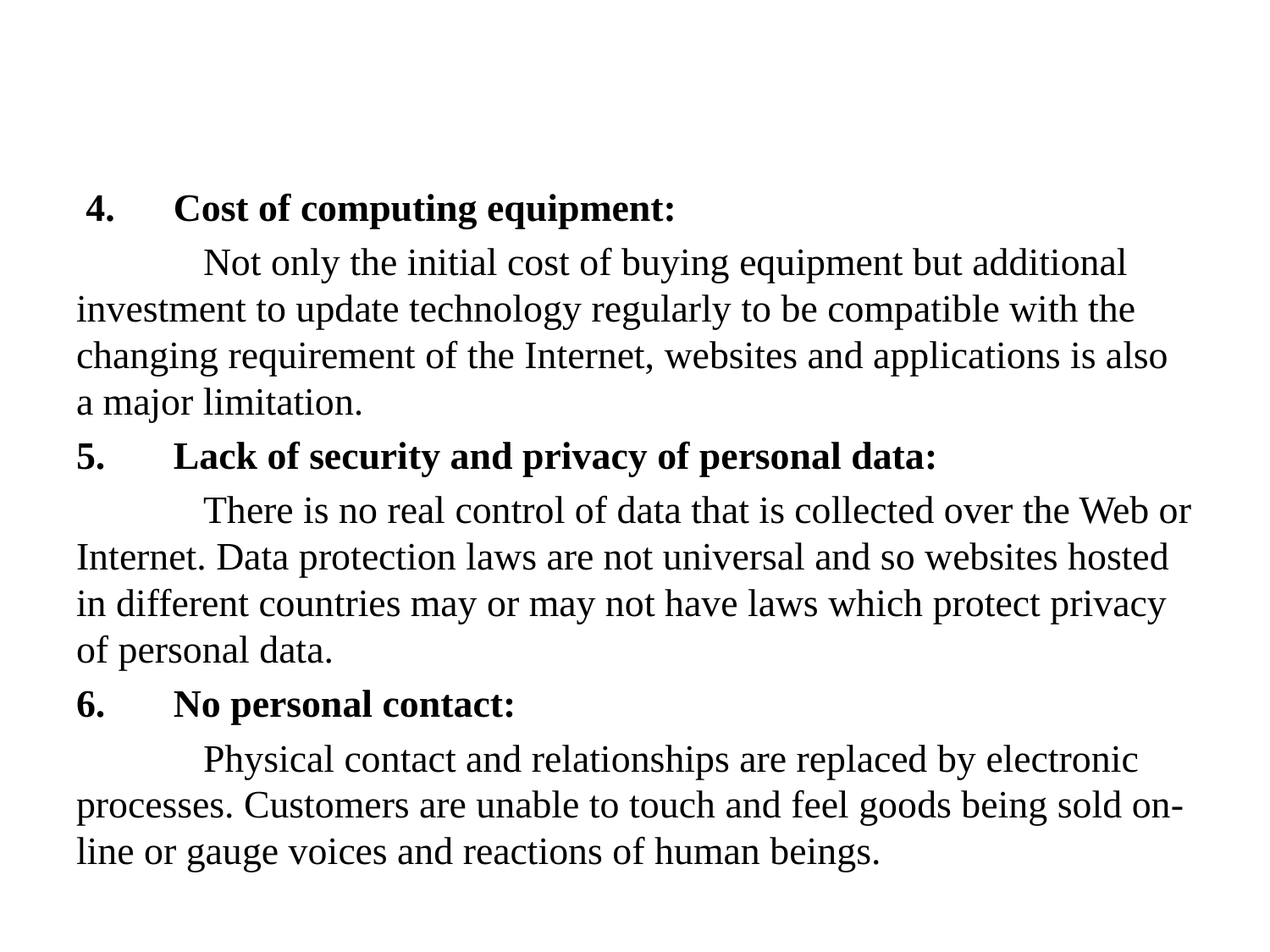

#
 4.      Cost of computing equipment:
	Not only the initial cost of buying equipment but additional investment to update technology regularly to be compatible with the changing requirement of the Internet, websites and applications is also a major limitation.
5.       Lack of security and privacy of personal data:
	There is no real control of data that is collected over the Web or Internet. Data protection laws are not universal and so websites hosted in different countries may or may not have laws which protect privacy of personal data.
6.       No personal contact:
	Physical contact and relationships are replaced by electronic processes. Customers are unable to touch and feel goods being sold on-line or gauge voices and reactions of human beings.